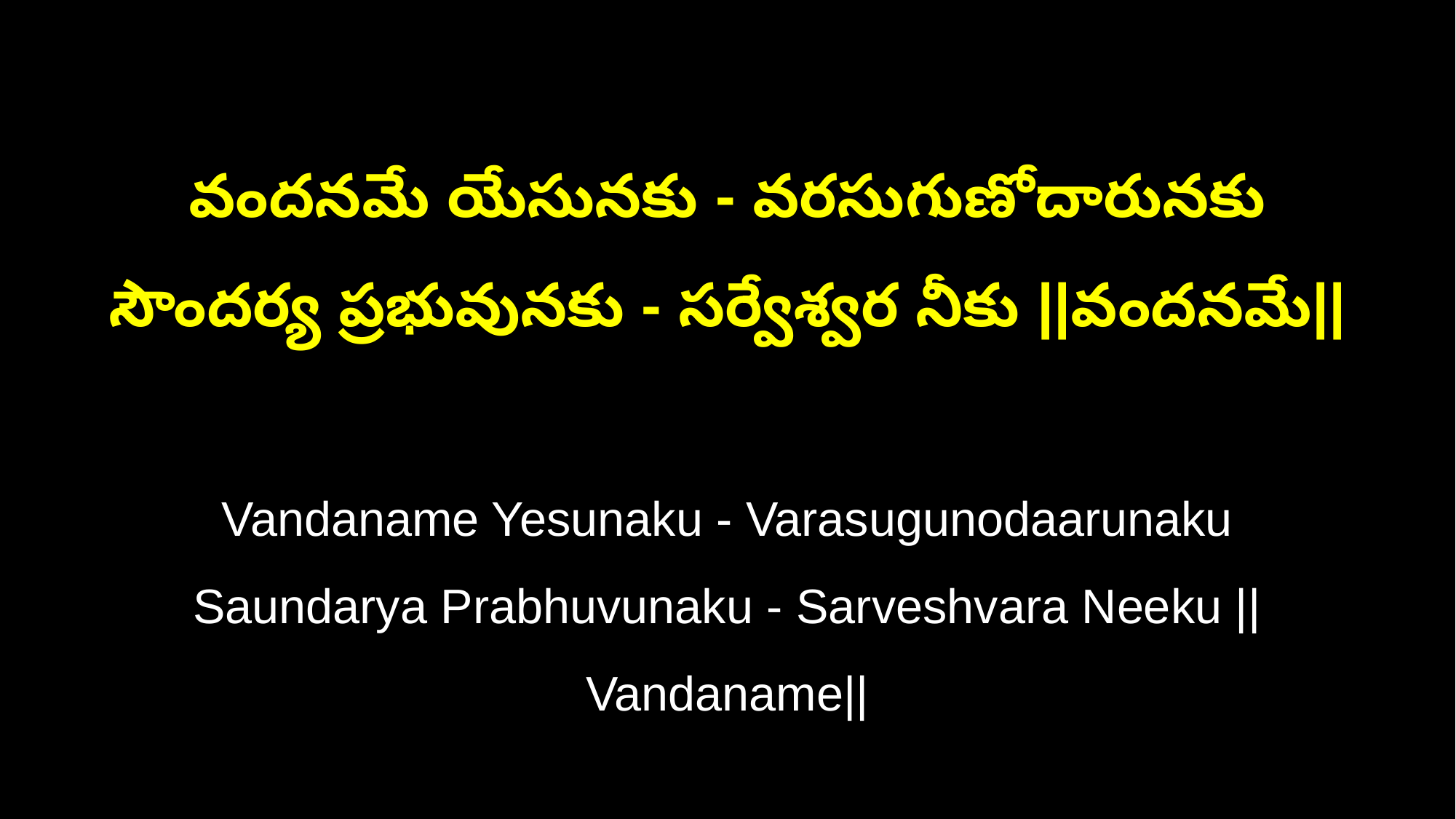

వందనమే యేసునకు - వరసుగుణోదారునకు
సౌందర్య ప్రభువునకు - సర్వేశ్వర నీకు ||వందనమే||
Vandaname Yesunaku - Varasugunodaarunaku
Saundarya Prabhuvunaku - Sarveshvara Neeku ||Vandaname||